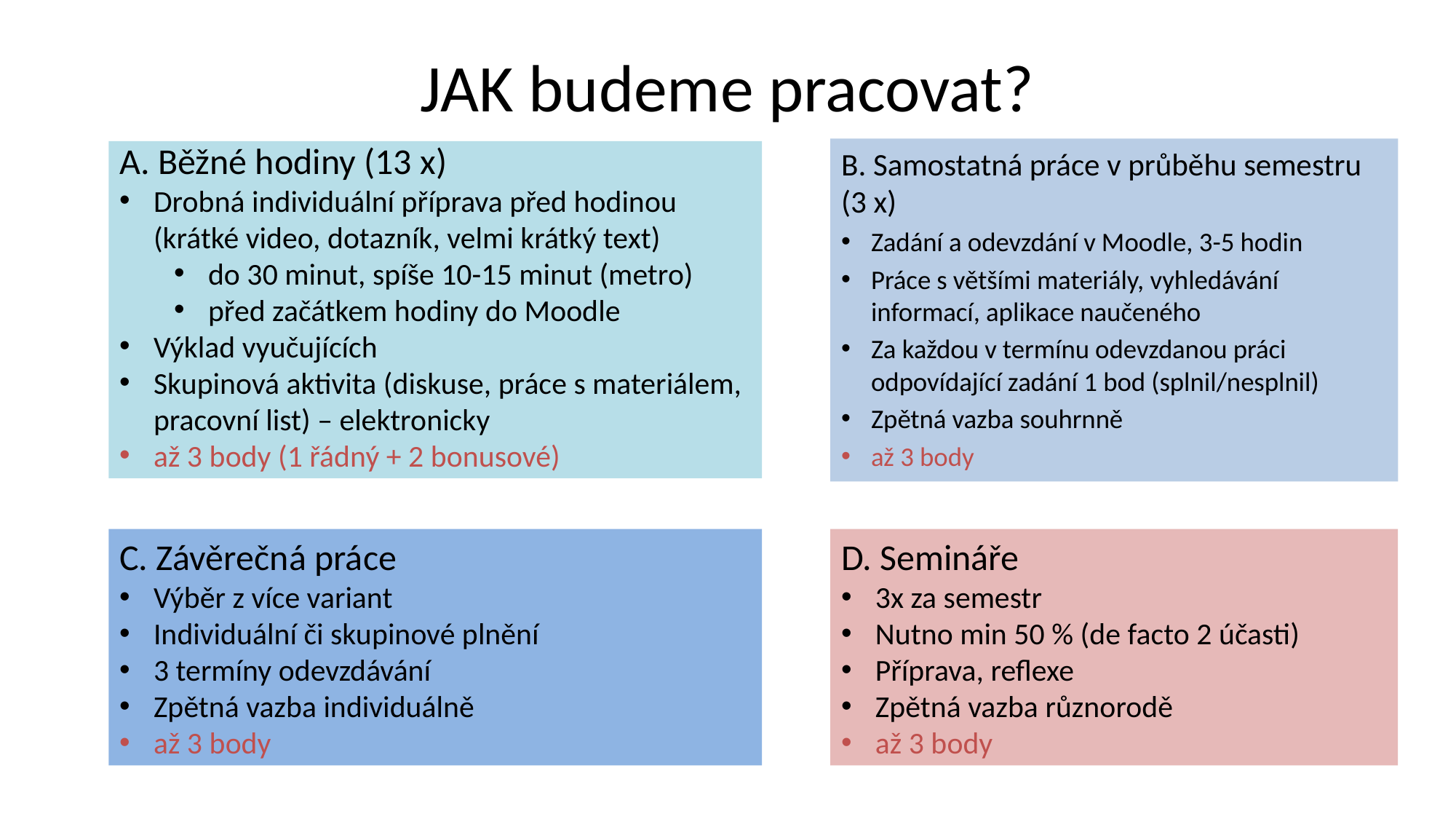

# JAK budeme pracovat?
B. Samostatná práce v průběhu semestru (3 x)
Zadání a odevzdání v Moodle, 3-5 hodin
Práce s většími materiály, vyhledávání informací, aplikace naučeného
Za každou v termínu odevzdanou práci odpovídající zadání 1 bod (splnil/nesplnil)
Zpětná vazba souhrnně
až 3 body
A. Běžné hodiny (13 x)
Drobná individuální příprava před hodinou (krátké video, dotazník, velmi krátký text)
do 30 minut, spíše 10-15 minut (metro)
před začátkem hodiny do Moodle
Výklad vyučujících
Skupinová aktivita (diskuse, práce s materiálem, pracovní list) – elektronicky
až 3 body (1 řádný + 2 bonusové)
C. Závěrečná práce
Výběr z více variant
Individuální či skupinové plnění
3 termíny odevzdávání
Zpětná vazba individuálně
až 3 body
D. Semináře
3x za semestr
Nutno min 50 % (de facto 2 účasti)
Příprava, reflexe
Zpětná vazba různorodě
až 3 body